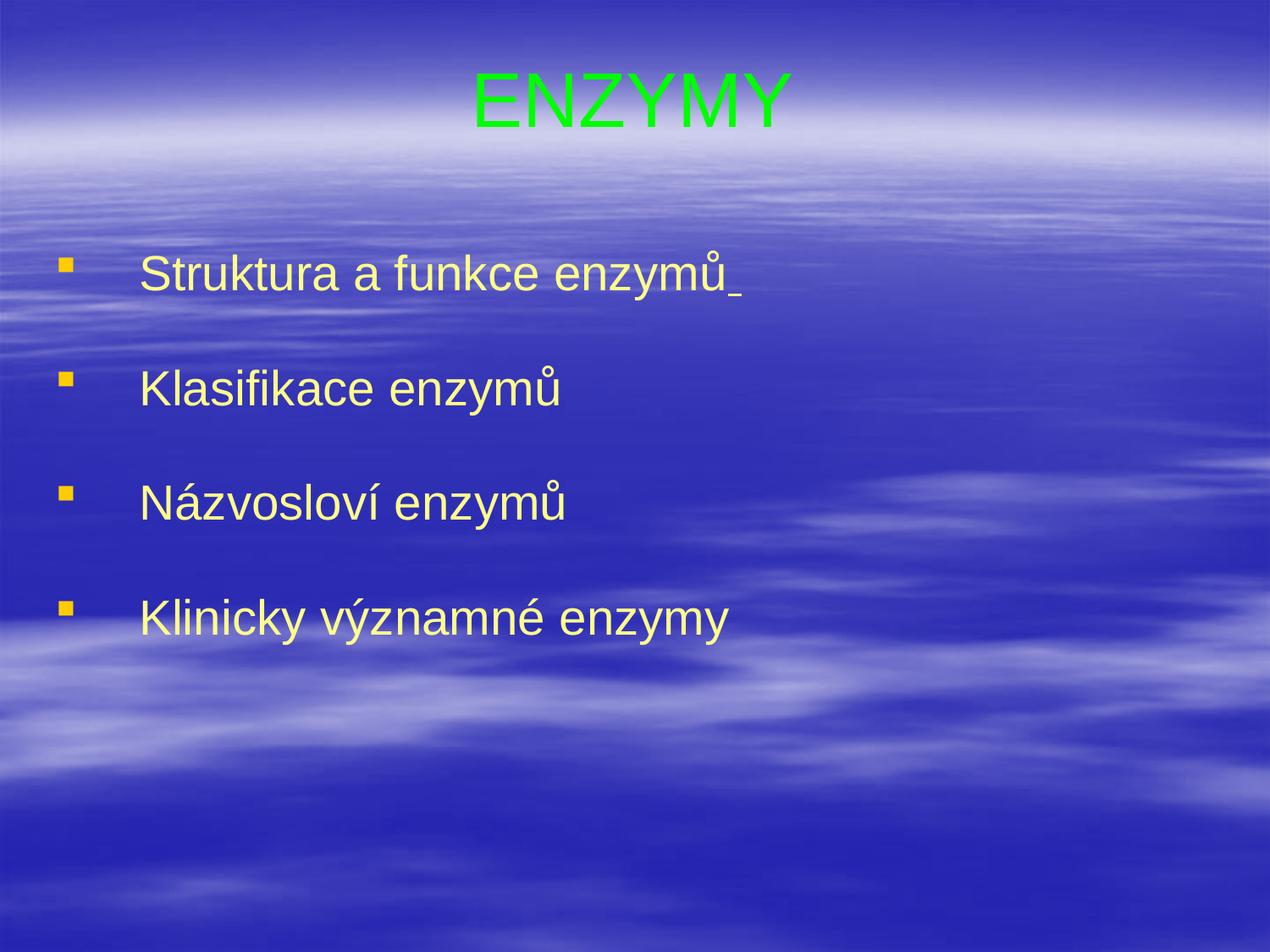

# ENZYMY

Struktura a funkce enzymů

Klasifikace enzymů

Názvosloví enzymů

Klinicky významné enzymy